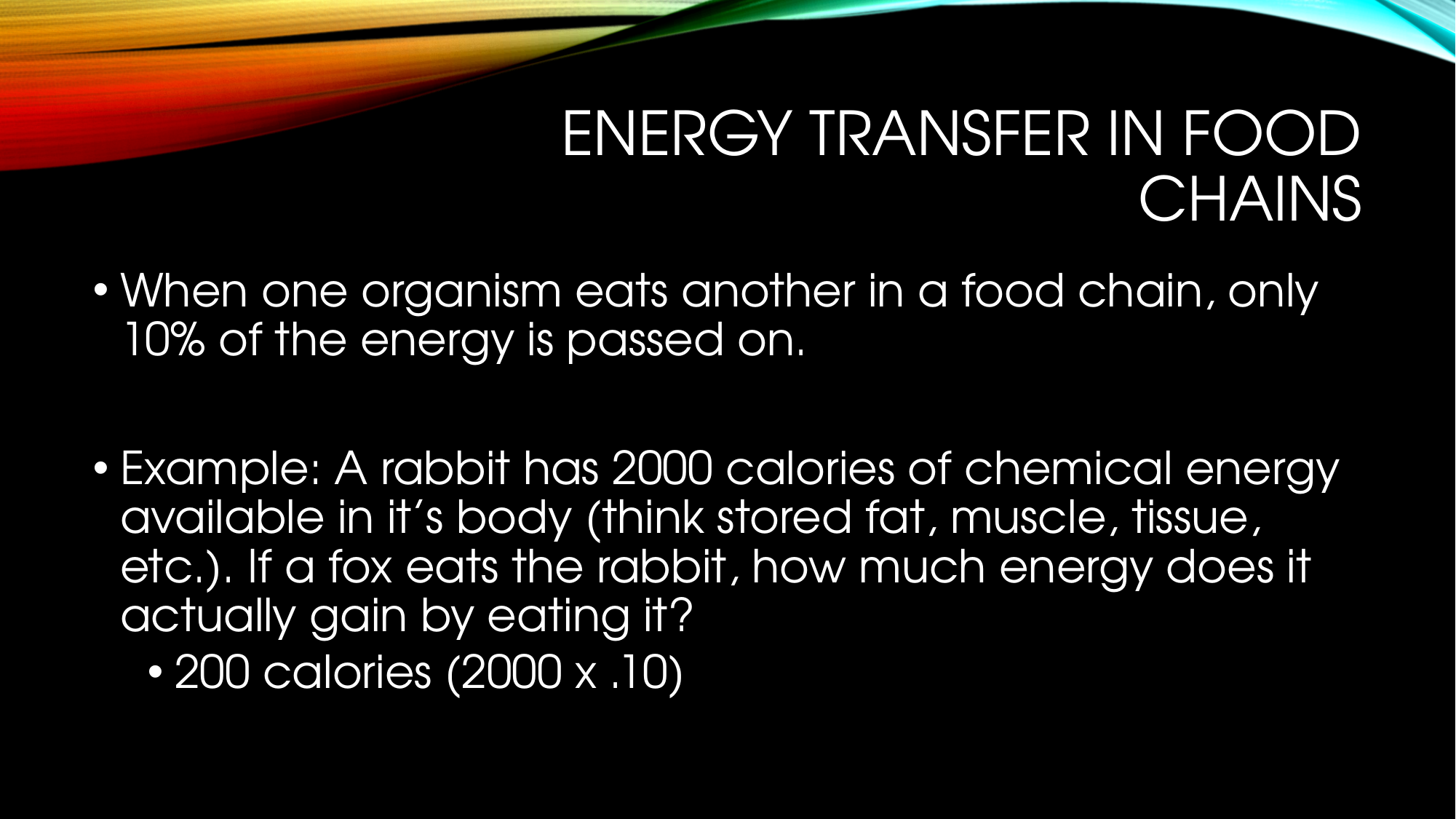

# Energy transfer in food chains
When one organism eats another in a food chain, only 10% of the energy is passed on.

Example: A rabbit has 2000 calories of chemical energy available in it’s body (think stored fat, muscle, tissue, etc.). If a fox eats the rabbit, how much energy does it actually gain by eating it?
200 calories (2000 x .10)